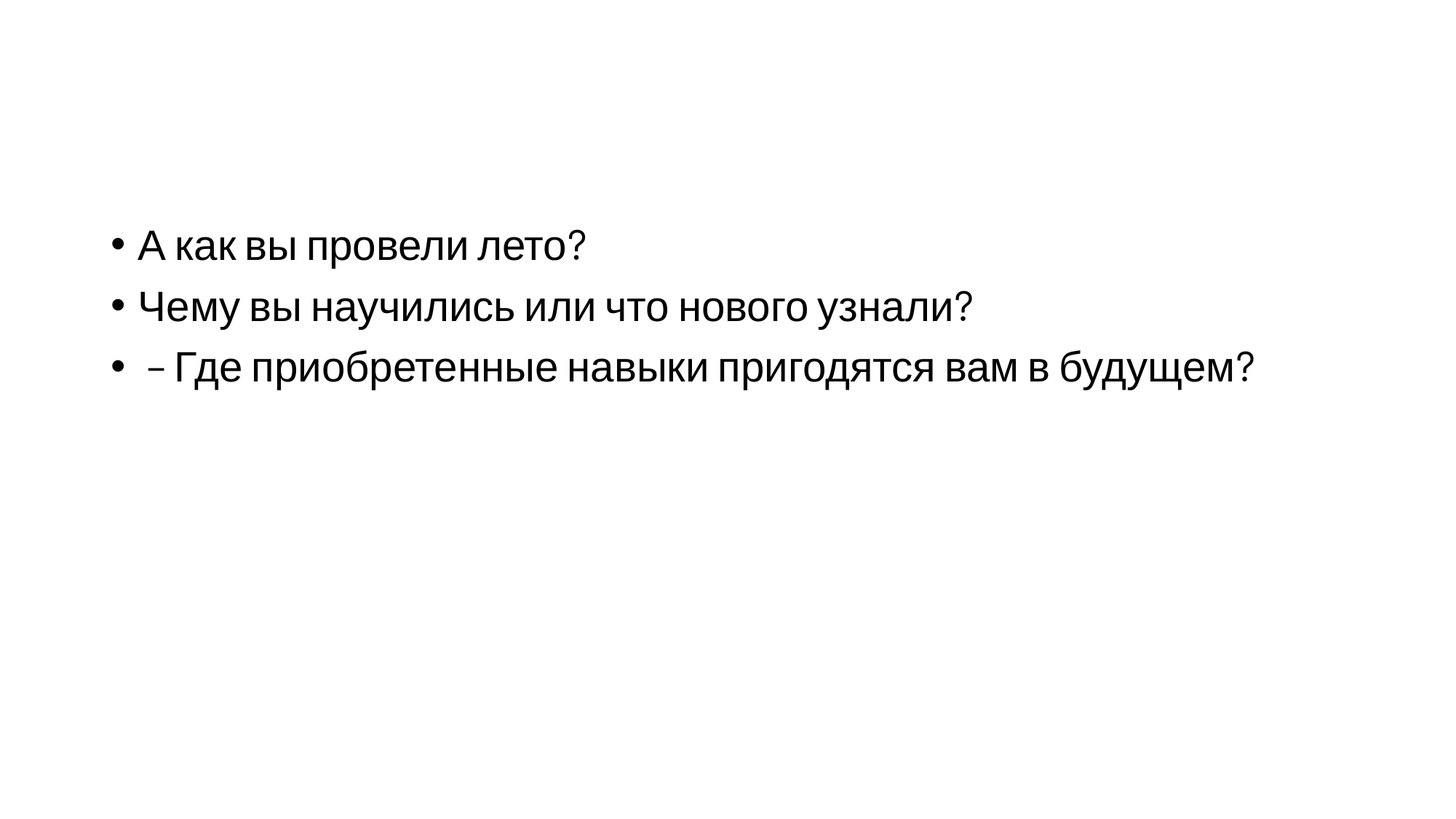

#
А как вы провели лето?
Чему вы научились или что нового узнали?
 – Где приобретенные навыки пригодятся вам в будущем?